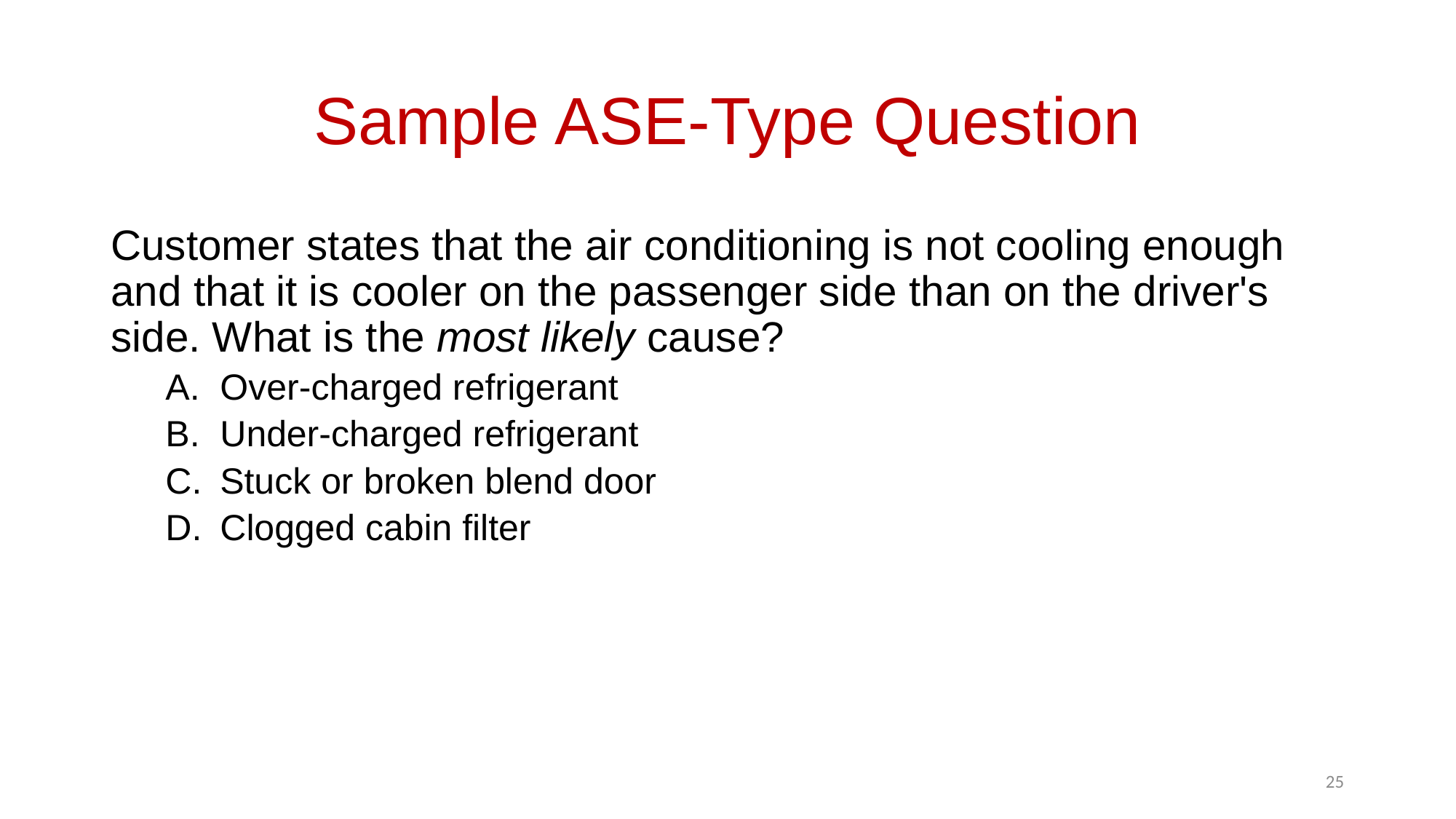

# Sample ASE-Type Question
Customer states that the air conditioning is not cooling enough and that it is cooler on the passenger side than on the driver's side. What is the most likely cause?
Over-charged refrigerant
Under-charged refrigerant
Stuck or broken blend door
Clogged cabin filter

25